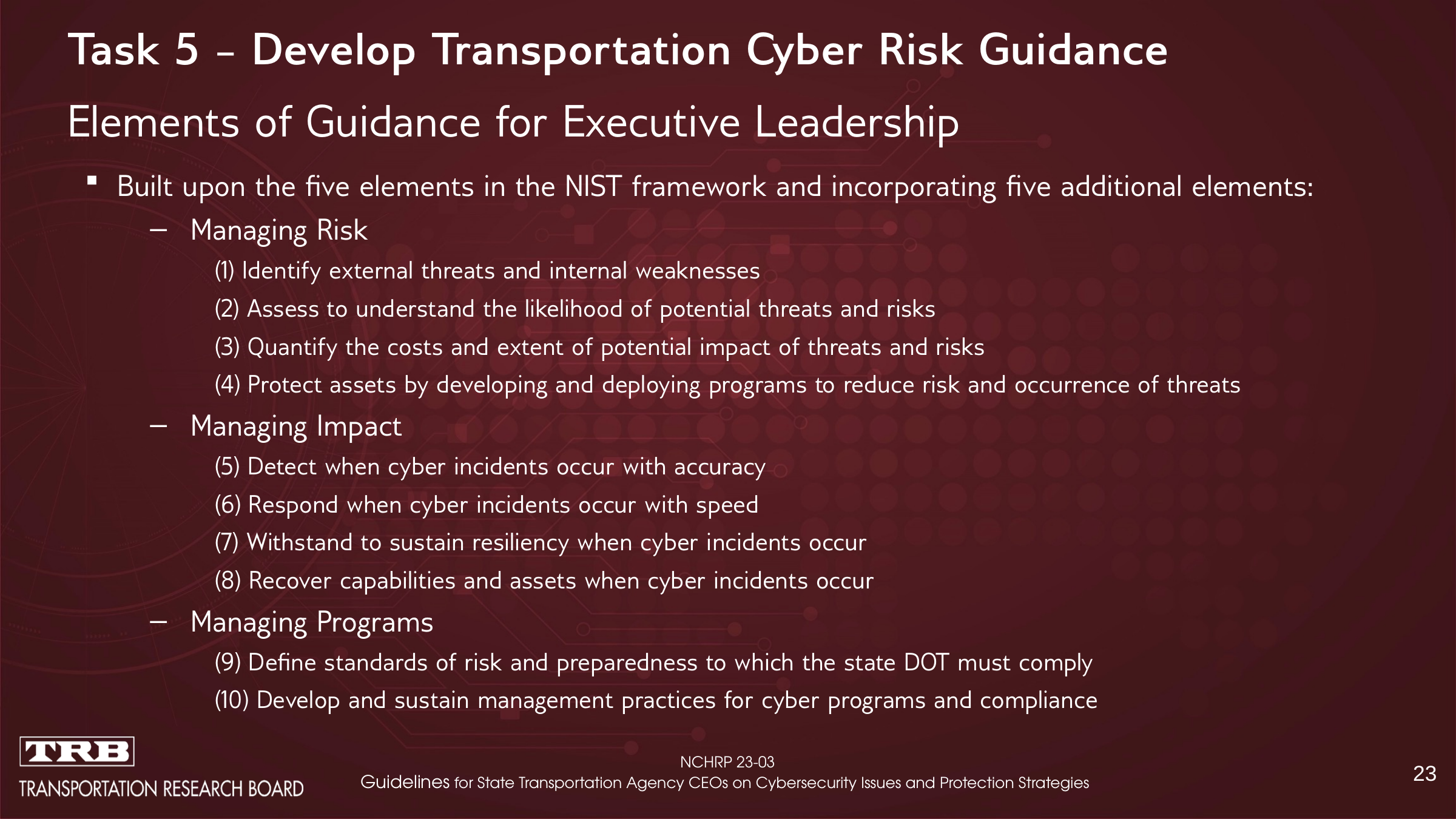

# Task 5 – Develop Transportation Cyber Risk Guidance Elements of Guidance for Executive Leadership
Built upon the five elements in the NIST framework and incorporating five additional elements:
Managing Risk
(1) Identify external threats and internal weaknesses
(2) Assess to understand the likelihood of potential threats and risks
(3) Quantify the costs and extent of potential impact of threats and risks
(4) Protect assets by developing and deploying programs to reduce risk and occurrence of threats
Managing Impact
(5) Detect when cyber incidents occur with accuracy
(6) Respond when cyber incidents occur with speed
(7) Withstand to sustain resiliency when cyber incidents occur
(8) Recover capabilities and assets when cyber incidents occur
Managing Programs
(9) Define standards of risk and preparedness to which the state DOT must comply
(10) Develop and sustain management practices for cyber programs and compliance
23